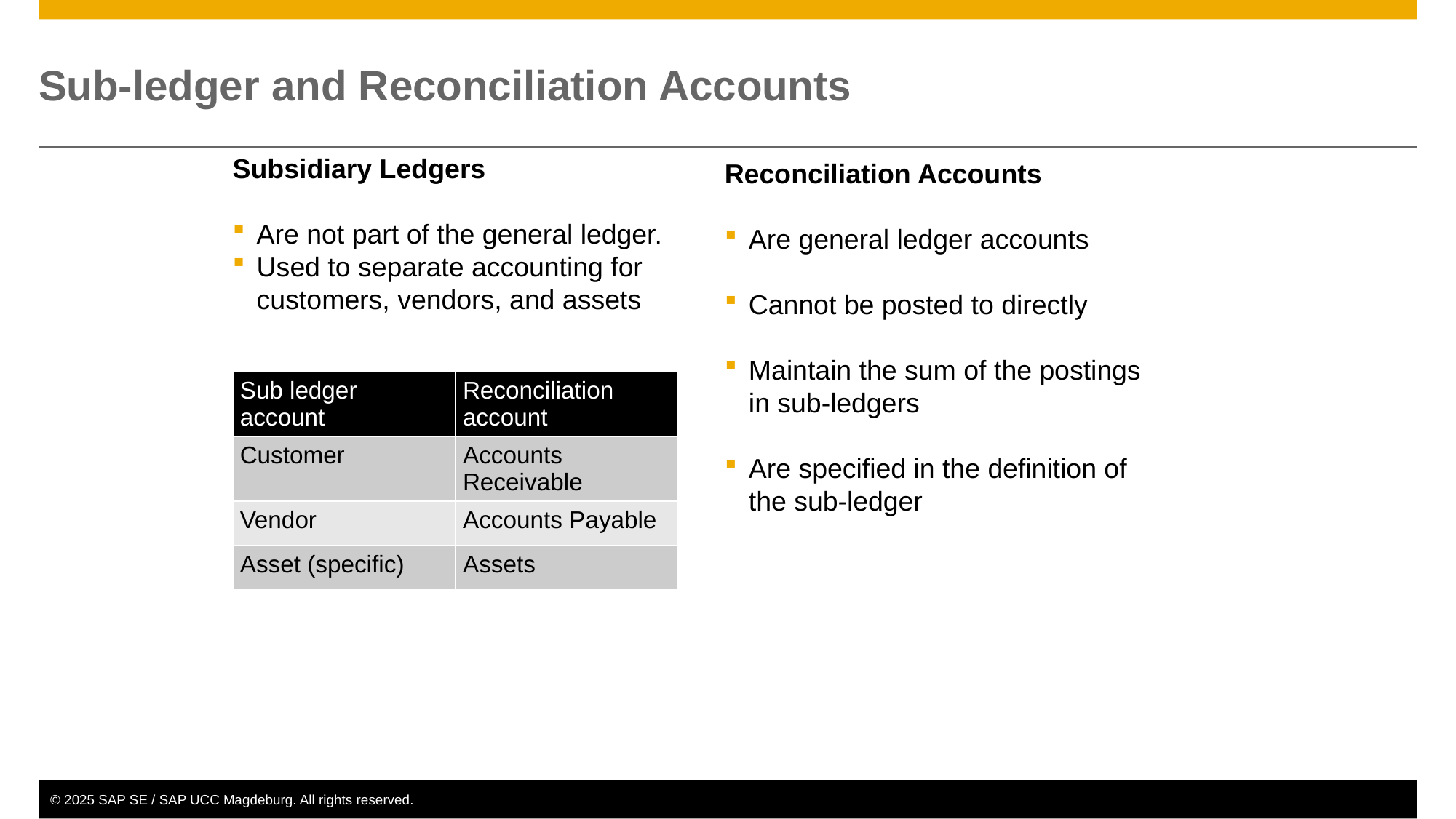

# Sub-ledger and Reconciliation Accounts
Subsidiary Ledgers

Are not part of the general ledger.
Used to separate accounting for customers, vendors, and assets
Reconciliation Accounts

Are general ledger accounts

Cannot be posted to directly

Maintain the sum of the postings in sub-ledgers

Are specified in the definition of the sub-ledger

| Sub ledger account | Reconciliation account |
| --- | --- |
| Customer | Accounts Receivable |
| Vendor | Accounts Payable |
| Asset (specific) | Assets |